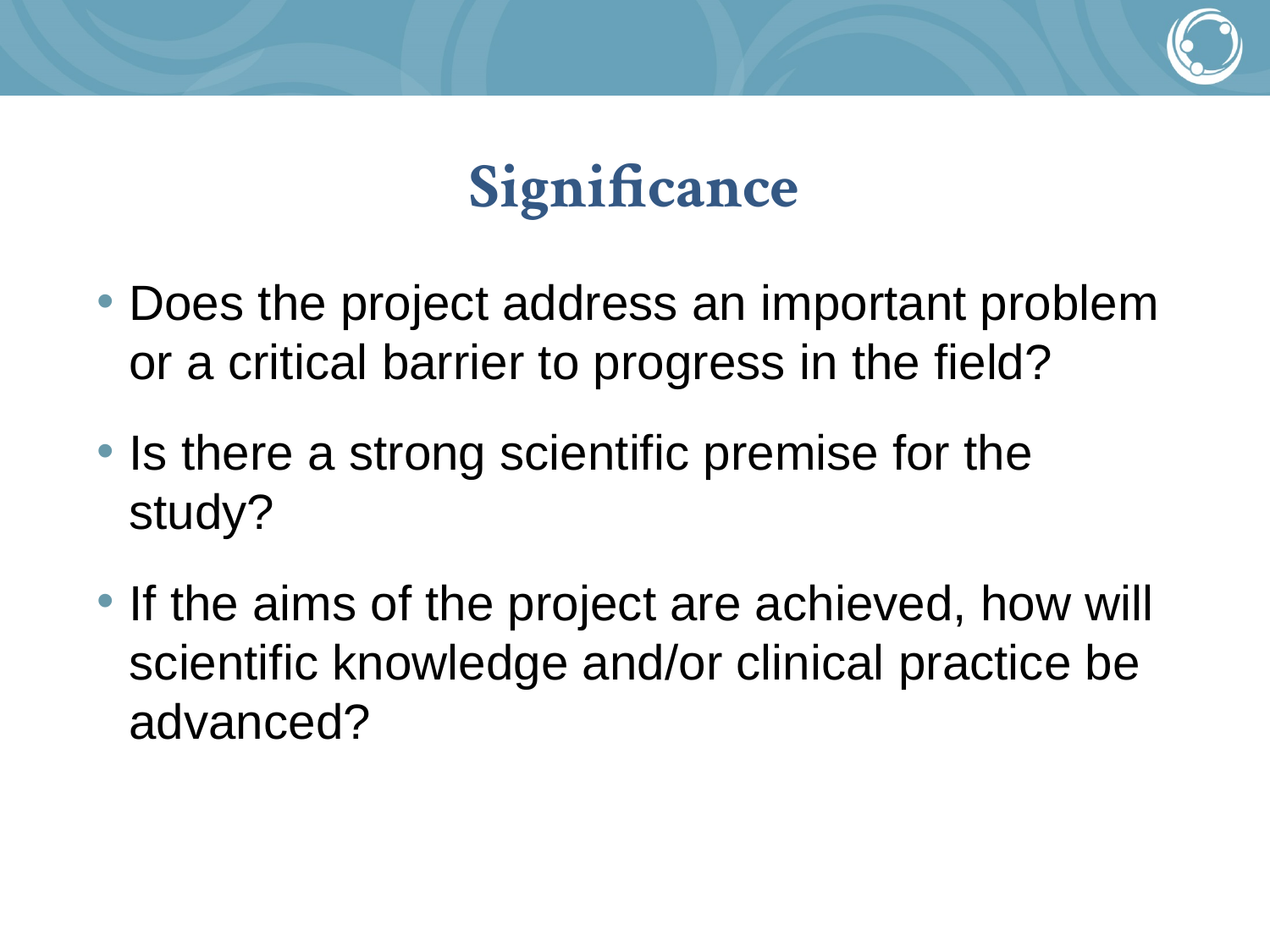

# Significance
Does the project address an important problem or a critical barrier to progress in the field?
Is there a strong scientific premise for the study?
If the aims of the project are achieved, how will scientific knowledge and/or clinical practice be advanced?